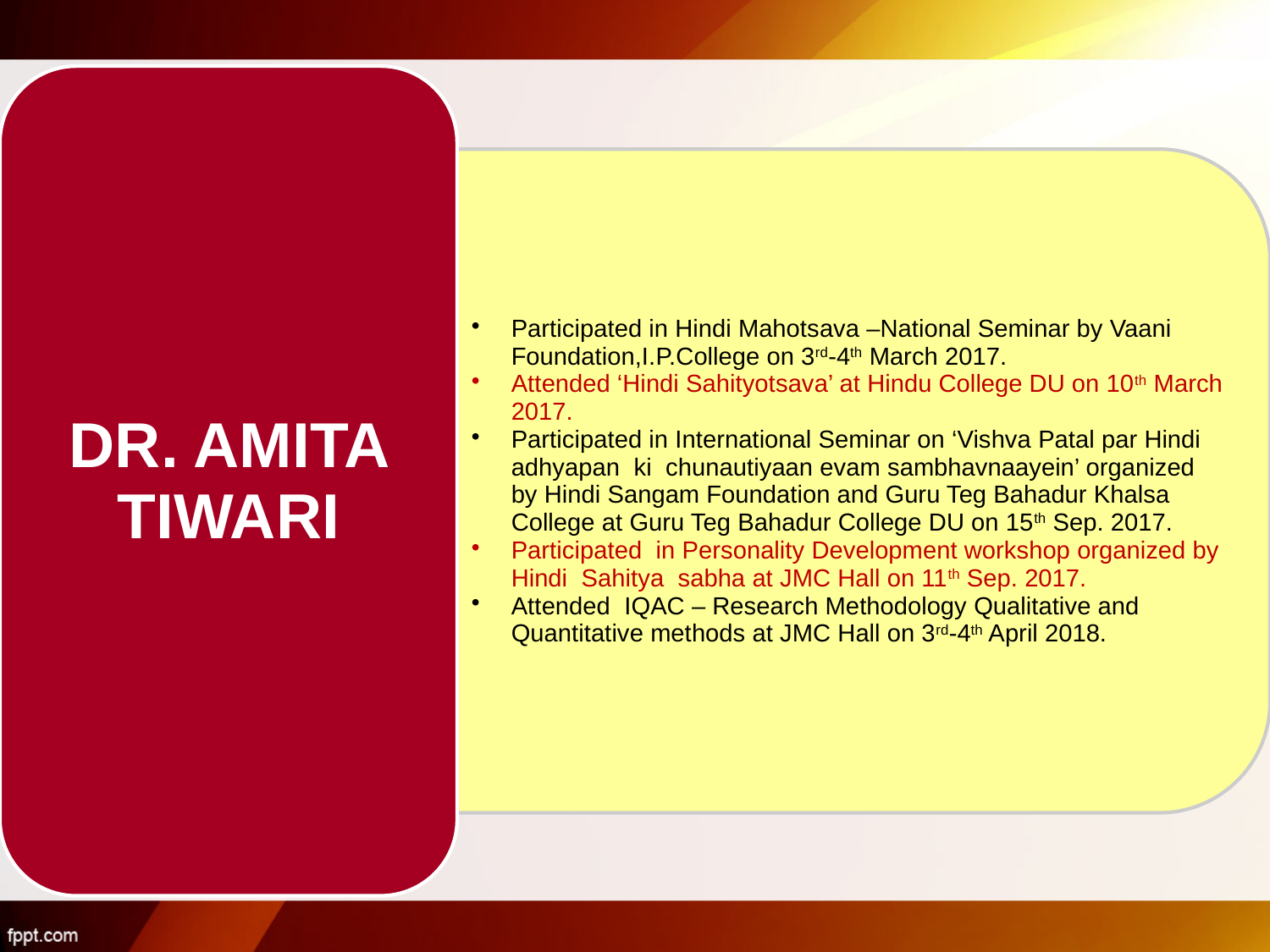

DR. AMITA TIWARI
Participated in Hindi Mahotsava –National Seminar by Vaani Foundation,I.P.College on 3rd-4th March 2017.
Participated  in Personality Development workshop organized by Hindi  Sahitya  sabha at JMC Hall on 11th Sep. 2017.
Attended ‘Hindi Sahityotsava’ at Hindu College DU on 10th March 2017.
Participated in International Seminar on ‘Vishva Patal par Hindi adhyapan  ki  chunautiyaan evam sambhavnaayein’ organized by Hindi Sangam Foundation and Guru Teg Bahadur Khalsa College at Guru Teg Bahadur College DU on 15th Sep. 2017.
Attended  IQAC – Research Methodology Qualitative and Quantitative methods at JMC Hall on 3rd-4th April 2018.